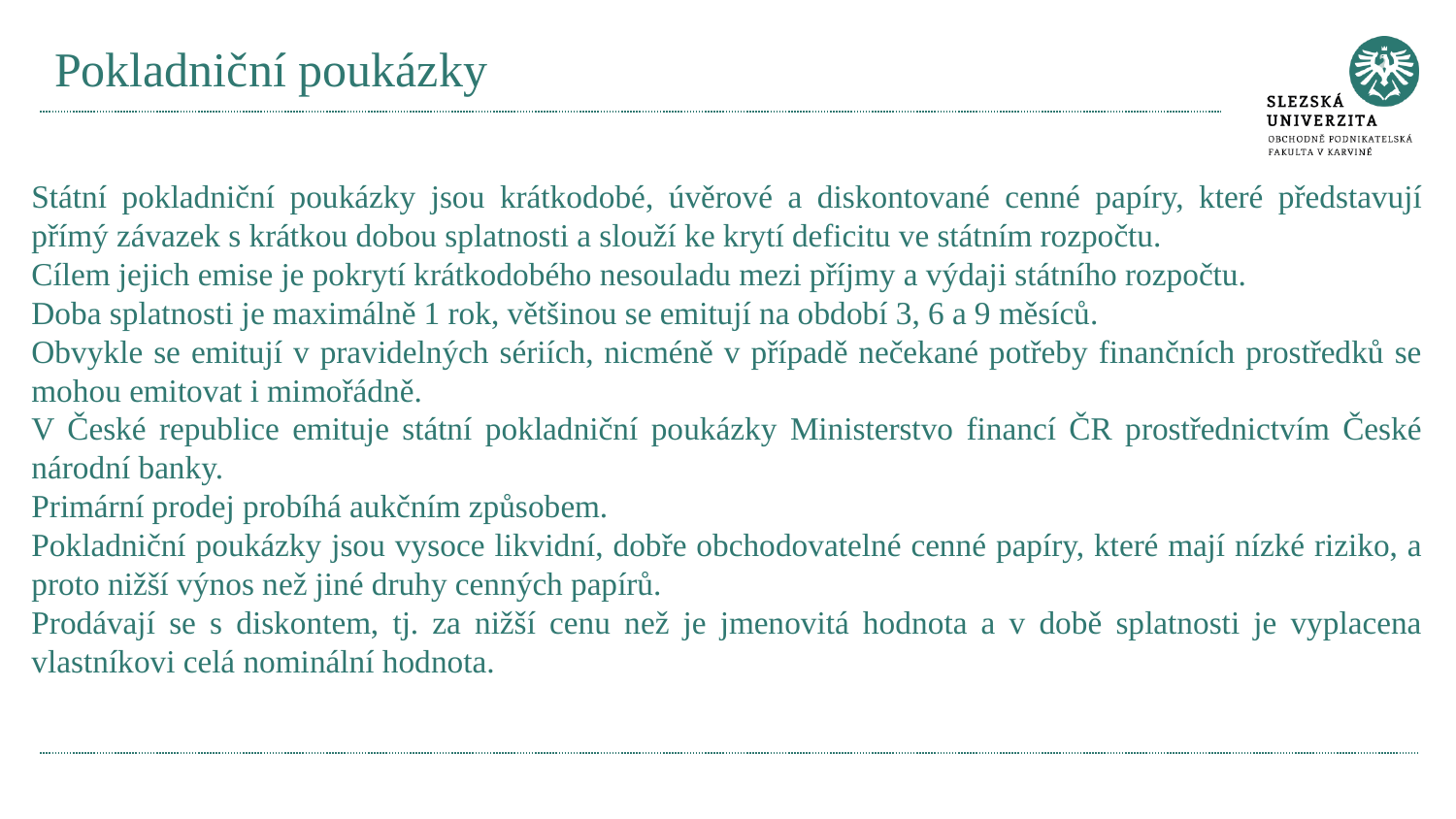

# Pokladniční poukázky
Státní pokladniční poukázky jsou krátkodobé, úvěrové a diskontované cenné papíry, které představují přímý závazek s krátkou dobou splatnosti a slouží ke krytí deficitu ve státním rozpočtu.
Cílem jejich emise je pokrytí krátkodobého nesouladu mezi příjmy a výdaji státního rozpočtu.
Doba splatnosti je maximálně 1 rok, většinou se emitují na období 3, 6 a 9 měsíců.
Obvykle se emitují v pravidelných sériích, nicméně v případě nečekané potřeby finančních prostředků se mohou emitovat i mimořádně.
V České republice emituje státní pokladniční poukázky Ministerstvo financí ČR prostřednictvím České národní banky.
Primární prodej probíhá aukčním způsobem.
Pokladniční poukázky jsou vysoce likvidní, dobře obchodovatelné cenné papíry, které mají nízké riziko, a proto nižší výnos než jiné druhy cenných papírů.
Prodávají se s diskontem, tj. za nižší cenu než je jmenovitá hodnota a v době splatnosti je vyplacena vlastníkovi celá nominální hodnota.